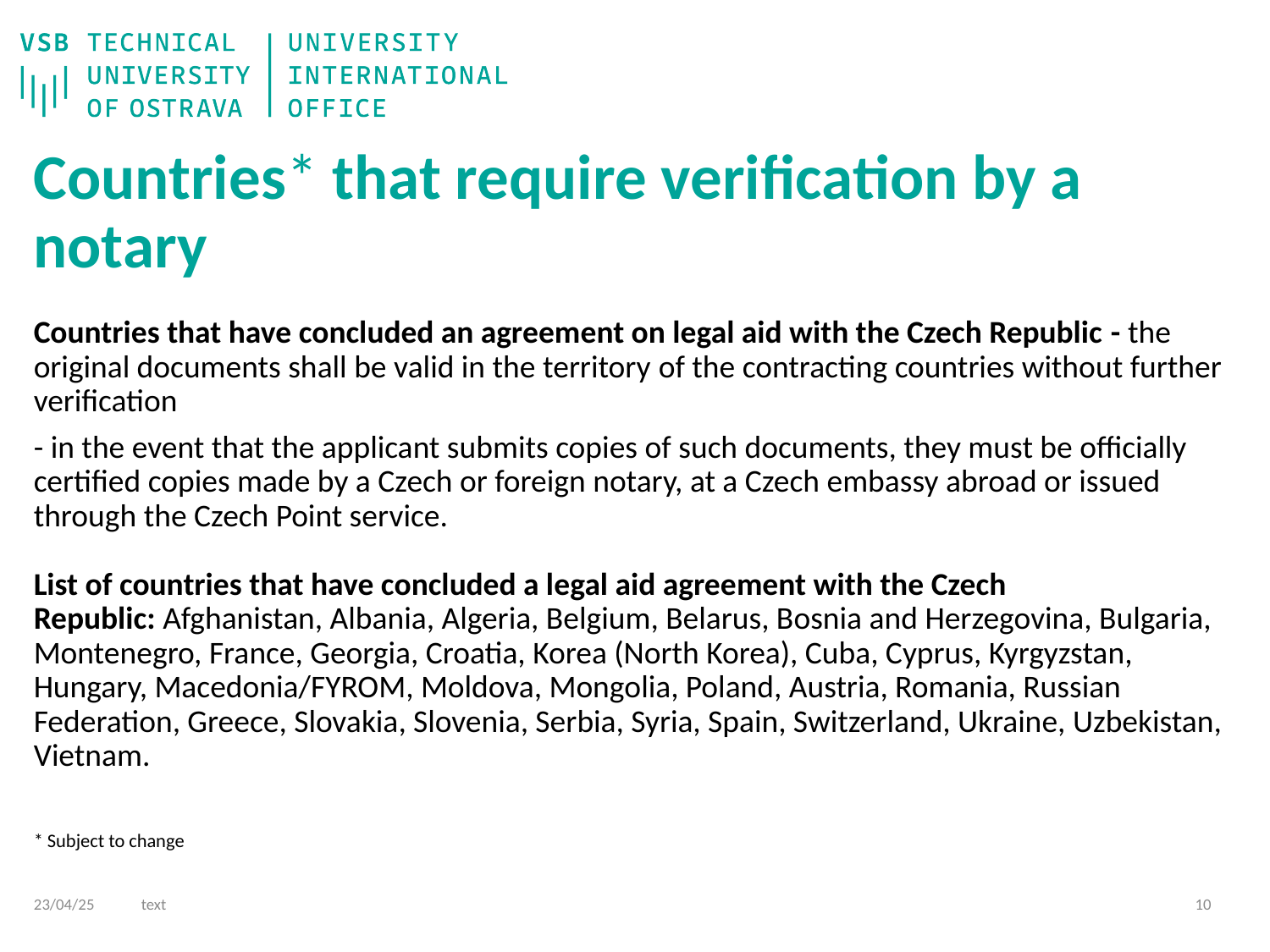

# Countries* that require verification by a notary
Countries that have concluded an agreement on legal aid with the Czech Republic - the original documents shall be valid in the territory of the contracting countries without further verification
- in the event that the applicant submits copies of such documents, they must be officially certified copies made by a Czech or foreign notary, at a Czech embassy abroad or issued through the Czech Point service.
List of countries that have concluded a legal aid agreement with the Czech Republic: Afghanistan, Albania, Algeria, Belgium, Belarus, Bosnia and Herzegovina, Bulgaria, Montenegro, France, Georgia, Croatia, Korea (North Korea), Cuba, Cyprus, Kyrgyzstan, Hungary, Macedonia/FYROM, Moldova, Mongolia, Poland, Austria, Romania, Russian Federation, Greece, Slovakia, Slovenia, Serbia, Syria, Spain, Switzerland, Ukraine, Uzbekistan, Vietnam.

* Subject to change
text
23/04/25
10